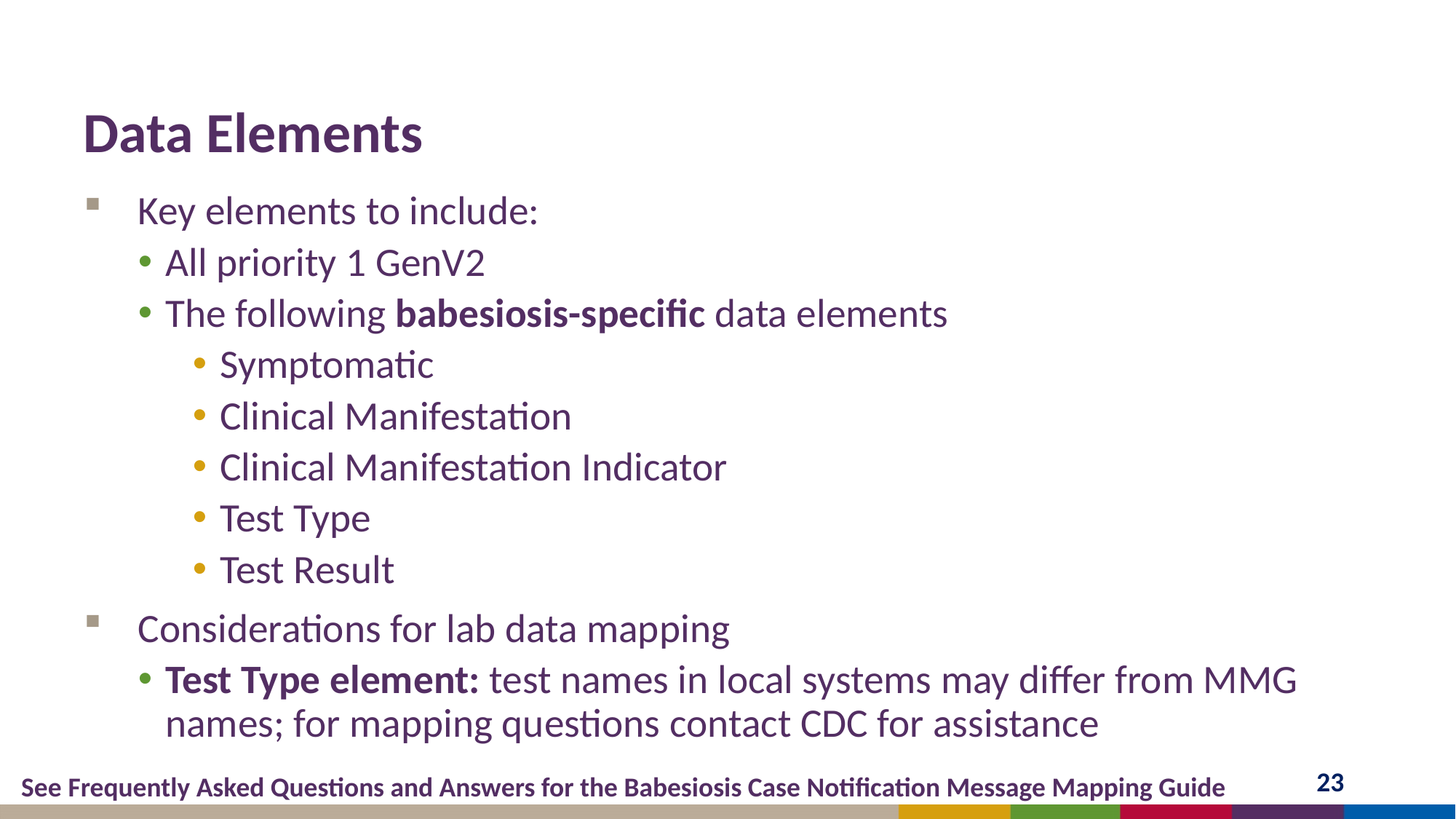

# Data Elements
Key elements to include:
All priority 1 GenV2
The following babesiosis-specific data elements
Symptomatic
Clinical Manifestation
Clinical Manifestation Indicator
Test Type
Test Result
Considerations for lab data mapping
Test Type element: test names in local systems may differ from MMG names; for mapping questions contact CDC for assistance
23
 See Frequently Asked Questions and Answers for the Babesiosis Case Notification Message Mapping Guide